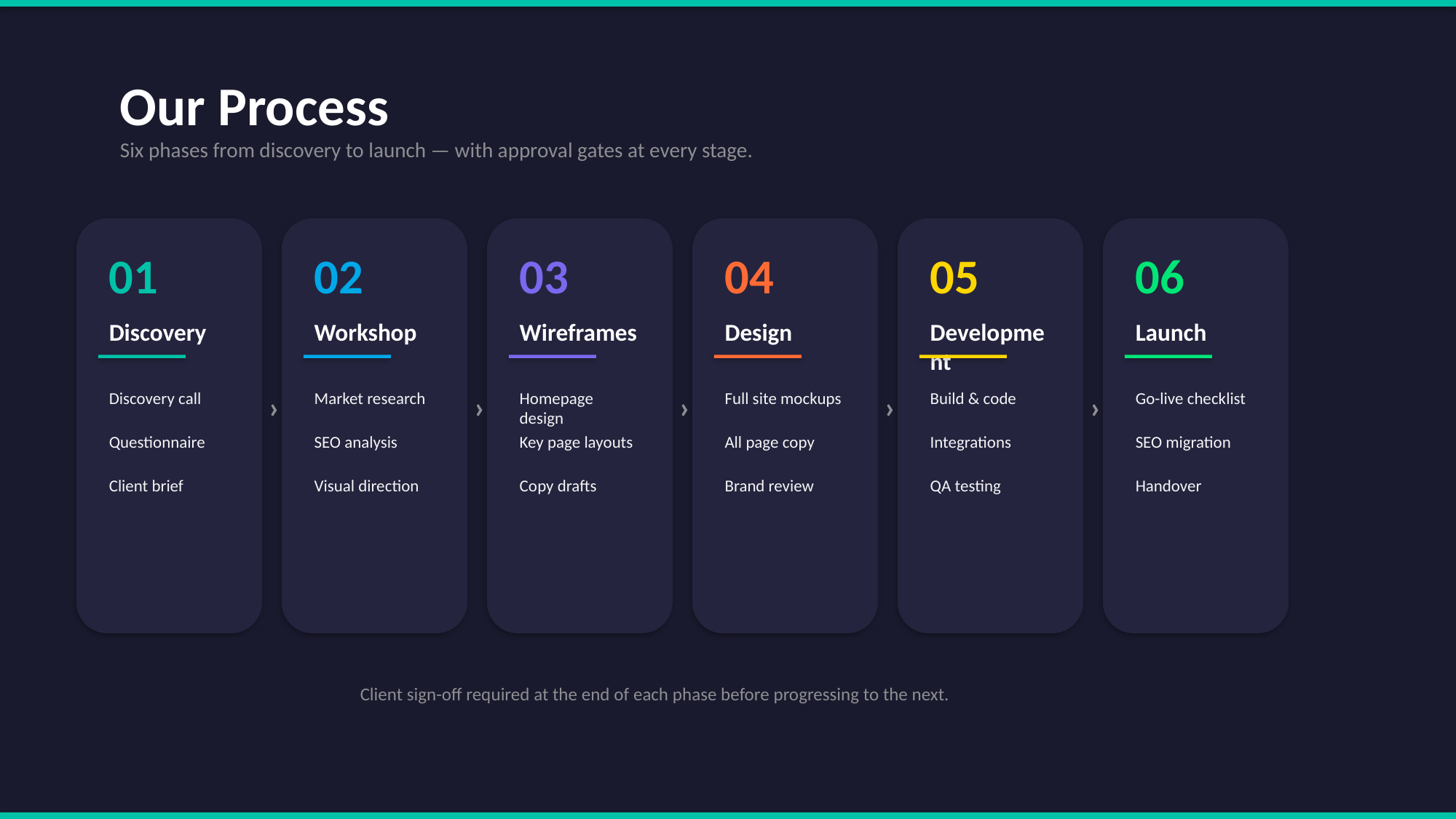

Our Process
Six phases from discovery to launch — with approval gates at every stage.

01
02
03
04
05
06
Discovery
Workshop
Wireframes
Design
Development
Launch

Discovery call
›
Market research
›
Homepage design
›
Full site mockups
›
Build & code
›
Go-live checklist
Questionnaire
SEO analysis
Key page layouts
All page copy
Integrations
SEO migration
Client brief
Visual direction
Copy drafts
Brand review
QA testing
Handover
Client sign-off required at the end of each phase before progressing to the next.